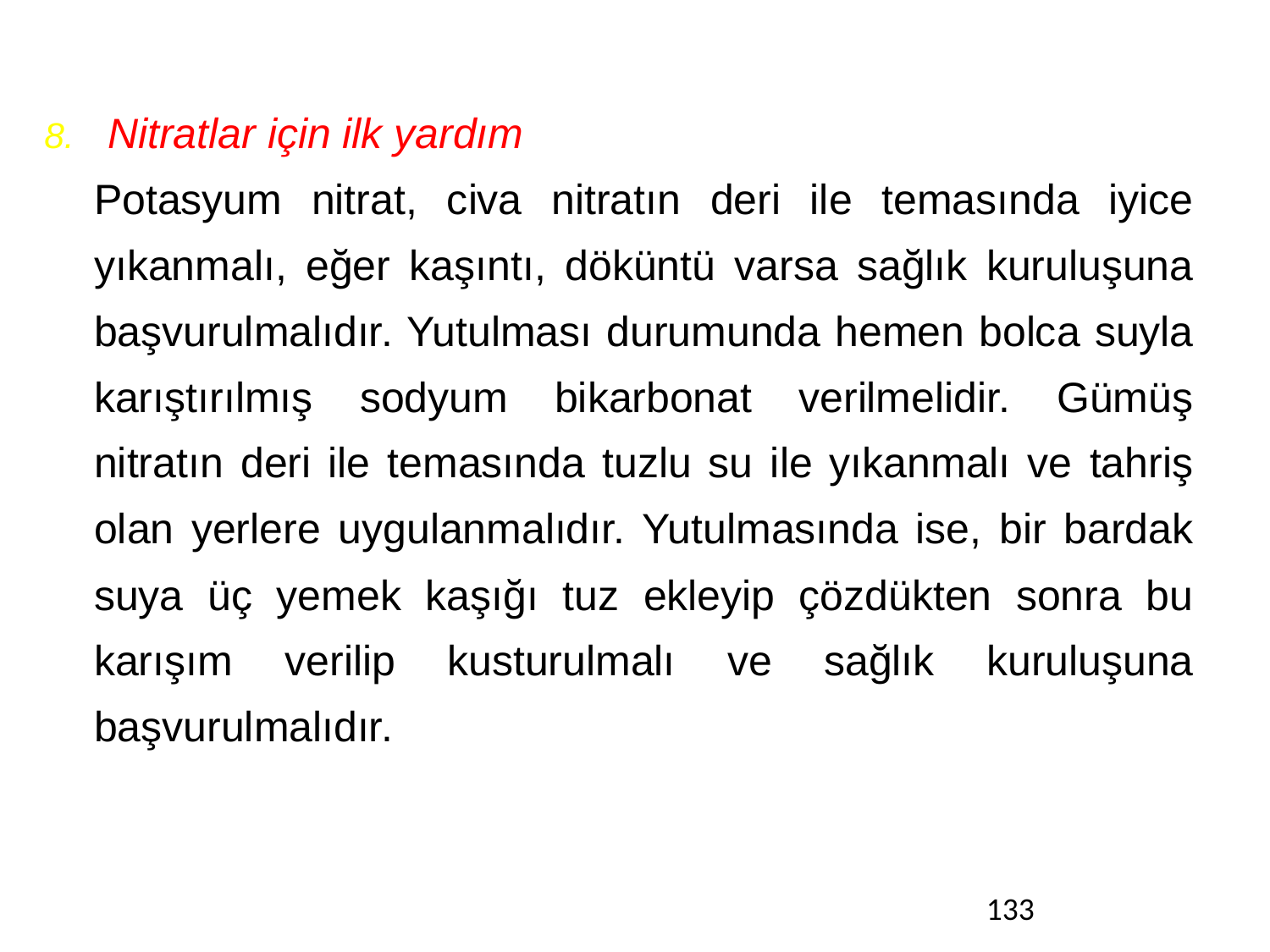

Nitratlar için ilk yardım
	Potasyum nitrat, civa nitratın deri ile temasında iyice yıkanmalı, eğer kaşıntı, döküntü varsa sağlık kuruluşuna başvurulmalıdır. Yutulması durumunda hemen bolca suyla karıştırılmış sodyum bikarbonat verilmelidir. Gümüş nitratın deri ile temasında tuzlu su ile yıkanmalı ve tahriş olan yerlere uygulanmalıdır. Yutulmasında ise, bir bardak suya üç yemek kaşığı tuz ekleyip çözdükten sonra bu karışım verilip kusturulmalı ve sağlık kuruluşuna başvurulmalıdır.
133